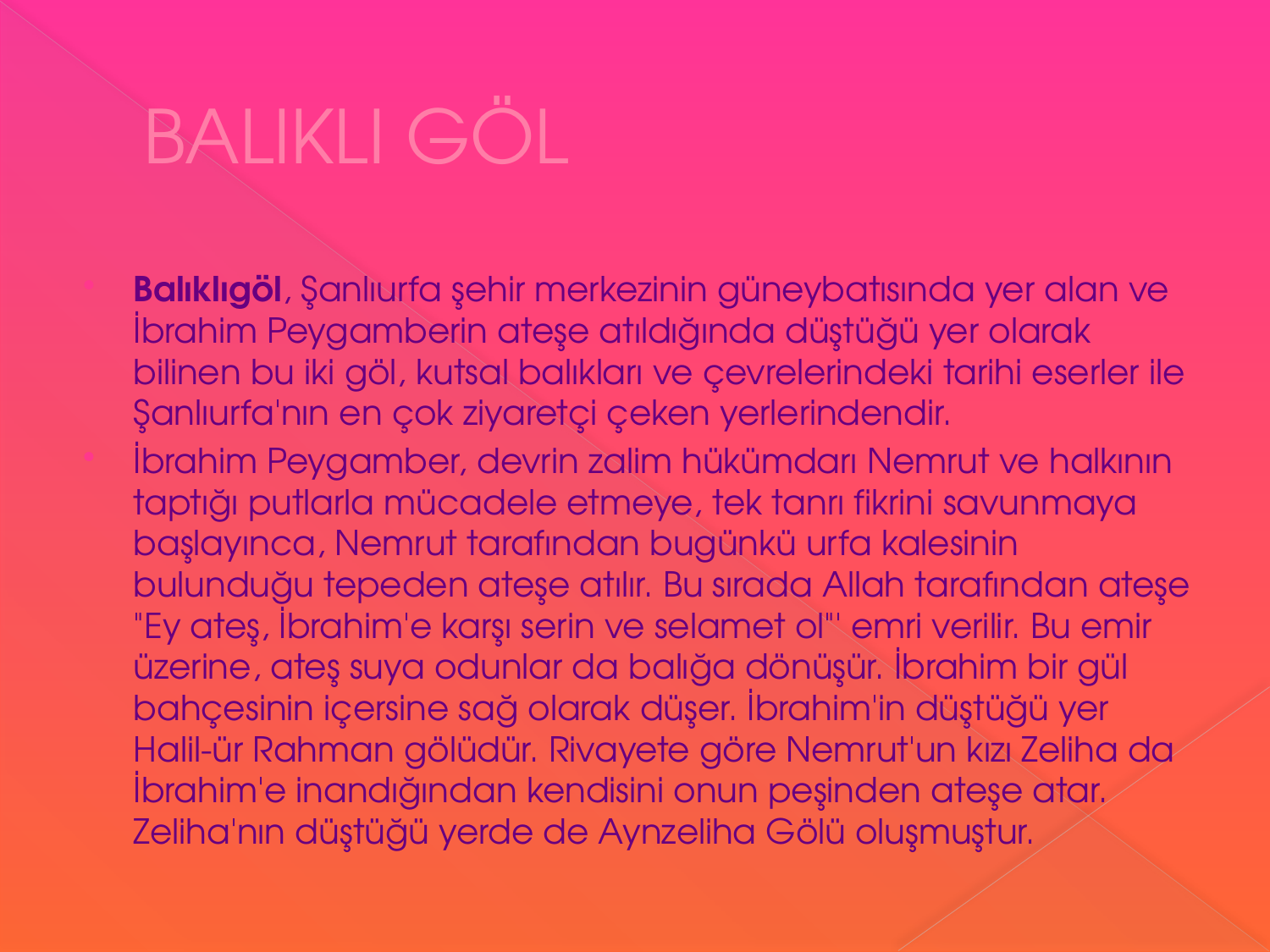

# BALIKLI GÖL
Balıklıgöl, Şanlıurfa şehir merkezinin güneybatısında yer alan ve İbrahim Peygamberin ateşe atıldığında düştüğü yer olarak bilinen bu iki göl, kutsal balıkları ve çevrelerindeki tarihi eserler ile Şanlıurfa'nın en çok ziyaretçi çeken yerlerindendir.
İbrahim Peygamber, devrin zalim hükümdarı Nemrut ve halkının taptığı putlarla mücadele etmeye, tek tanrı fikrini savunmaya başlayınca, Nemrut tarafından bugünkü urfa kalesinin bulunduğu tepeden ateşe atılır. Bu sırada Allah tarafından ateşe "Ey ateş, İbrahim'e karşı serin ve selamet ol"' emri verilir. Bu emir üzerine, ateş suya odunlar da balığa dönüşür. İbrahim bir gül bahçesinin içersine sağ olarak düşer. İbrahim'in düştüğü yer Halil-ür Rahman gölüdür. Rivayete göre Nemrut'un kızı Zeliha da İbrahim'e inandığından kendisini onun peşinden ateşe atar. Zeliha'nın düştüğü yerde de Aynzeliha Gölü oluşmuştur.